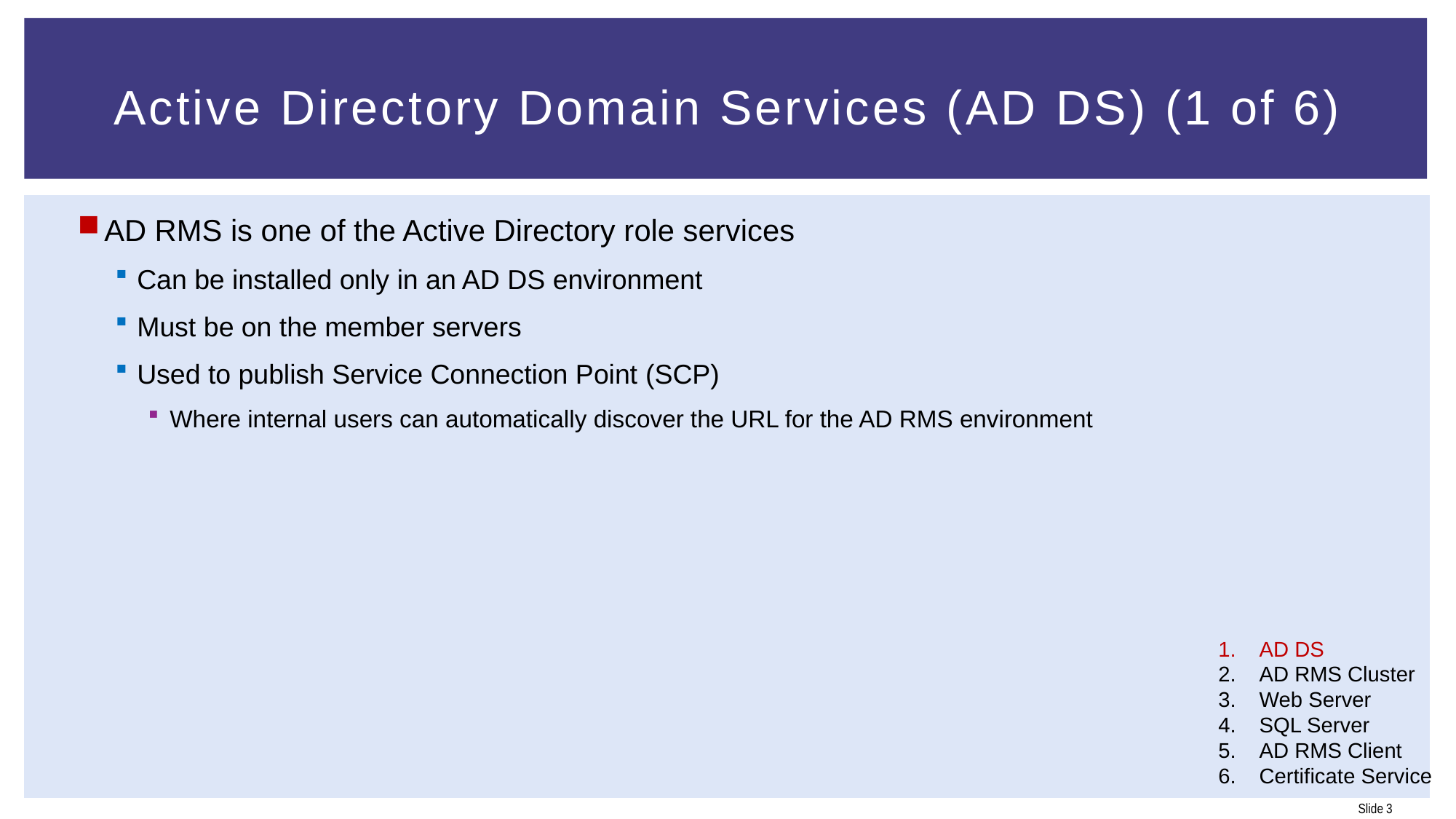

# Active Directory Domain Services (AD DS) (1 of 6)
AD RMS is one of the Active Directory role services
Can be installed only in an AD DS environment
Must be on the member servers
Used to publish Service Connection Point (SCP)
Where internal users can automatically discover the URL for the AD RMS environment
AD DS
AD RMS Cluster
Web Server
SQL Server
AD RMS Client
Certificate Service